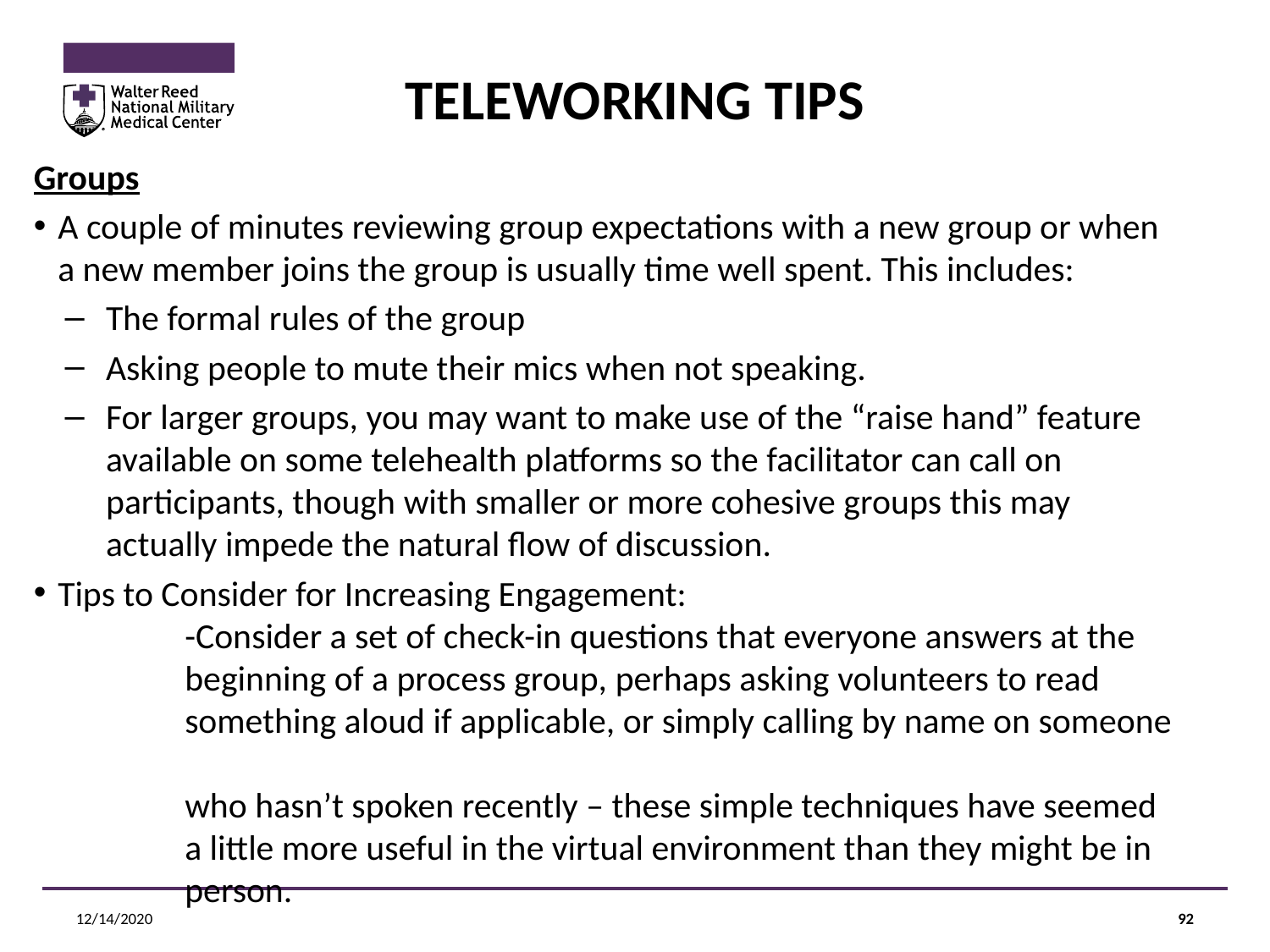

# TELEWORKING TIPS
Groups
A couple of minutes reviewing group expectations with a new group or when a new member joins the group is usually time well spent. This includes:
The formal rules of the group
Asking people to mute their mics when not speaking.
For larger groups, you may want to make use of the “raise hand” feature available on some telehealth platforms so the facilitator can call on participants, though with smaller or more cohesive groups this may actually impede the natural flow of discussion.
Tips to Consider for Increasing Engagement:
 	-Consider a set of check-in questions that everyone answers at the
 	beginning of a process group, perhaps asking volunteers to read
 	something aloud if applicable, or simply calling by name on someone
 	who hasn’t spoken recently – these simple techniques have seemed
 	a little more useful in the virtual environment than they might be in
 	person.
12/14/2020

92